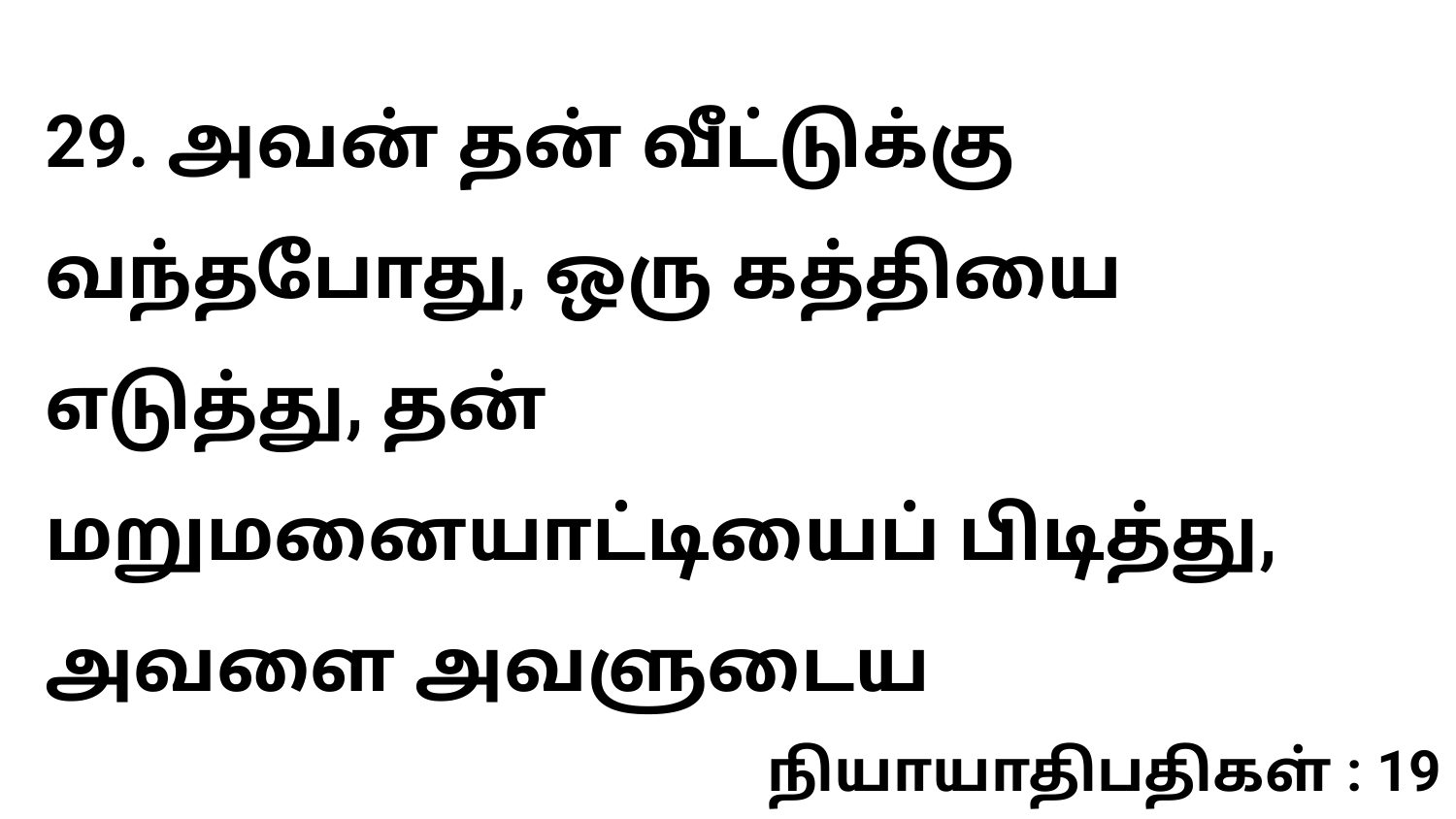

29. அவன் தன் வீட்டுக்கு வந்தபோது, ஒரு கத்தியை எடுத்து, தன் மறுமனையாட்டியைப் பிடித்து, அவளை அவளுடைய
நியாயாதிபதிகள் : 19